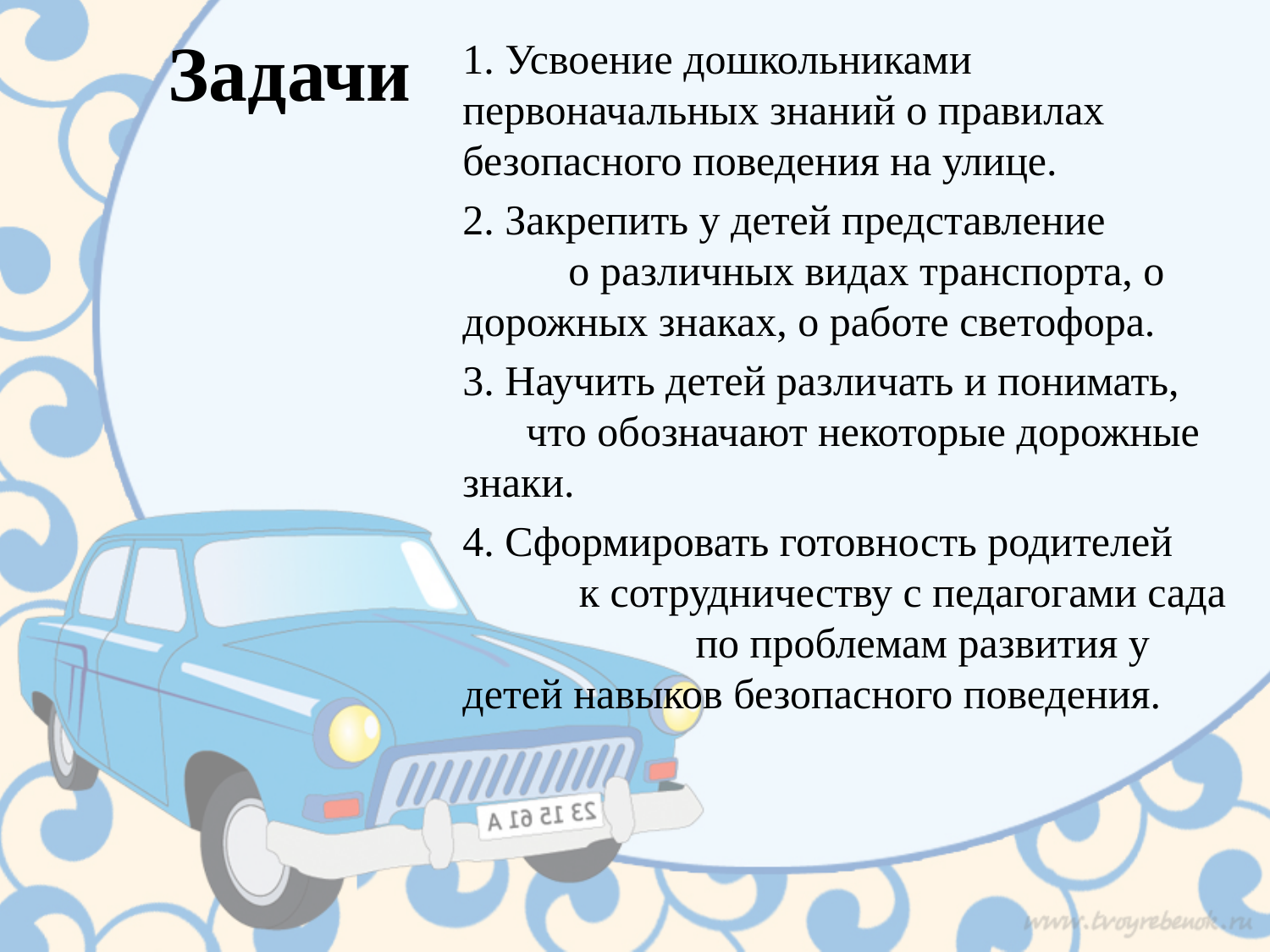

# Задачи
1. Усвоение дошкольниками первоначальных знаний о правилах безопасного поведения на улице.
2. Закрепить у детей представление                         о различных видах транспорта, о дорожных знаках, о работе светофора.
3. Научить детей различать и понимать,              что обозначают некоторые дорожные знаки.
4. Сформировать готовность родителей                   к сотрудничеству с педагогами сада                         по проблемам развития у детей навыков безопасного поведения.